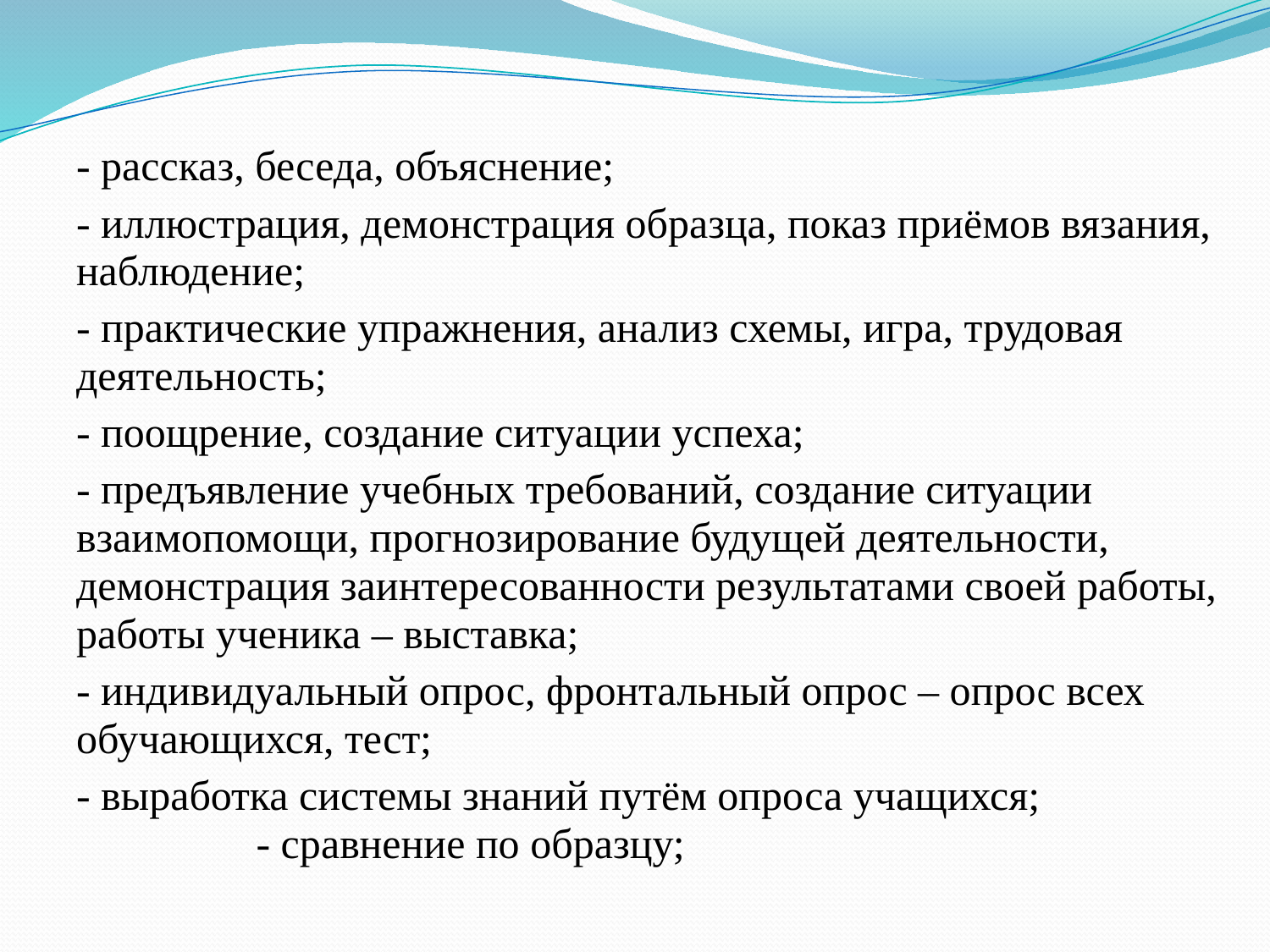

- рассказ, беседа, объяснение;
- иллюстрация, демонстрация образца, показ приёмов вязания, наблюдение;
- практические упражнения, анализ схемы, игра, трудовая деятельность;
- поощрение, создание ситуации успеха;
- предъявление учебных требований, создание ситуации взаимопомощи, прогнозирование будущей деятельности, демонстрация заинтересованности результатами своей работы, работы ученика – выставка;
- индивидуальный опрос, фронтальный опрос – опрос всех обучающихся, тест;
- выработка системы знаний путём опроса учащихся;                                   - сравнение по образцу;